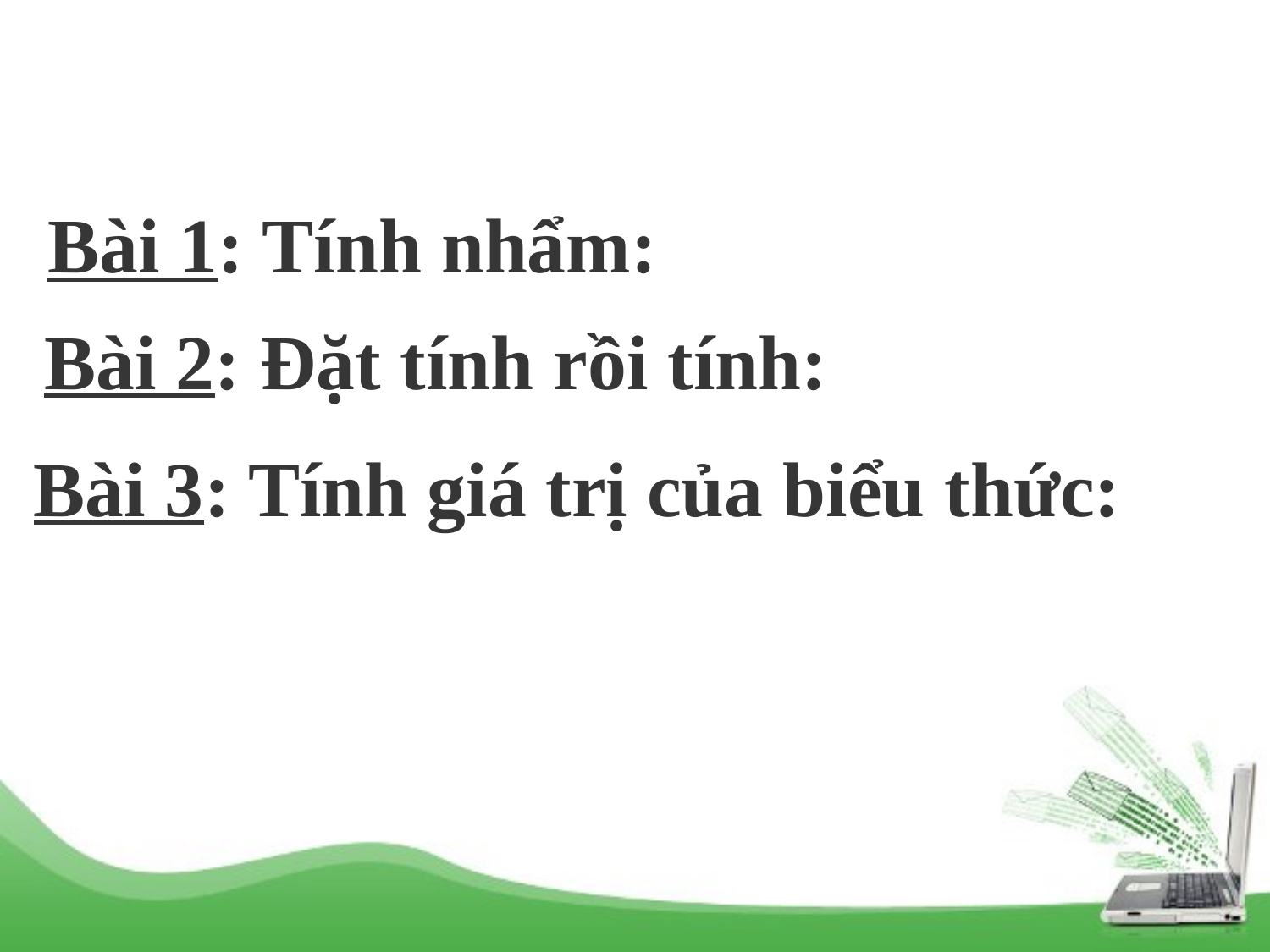

Bài 1: Tính nhẩm:
Bài 2: Đặt tính rồi tính:
Bài 3: Tính giá trị của biểu thức: